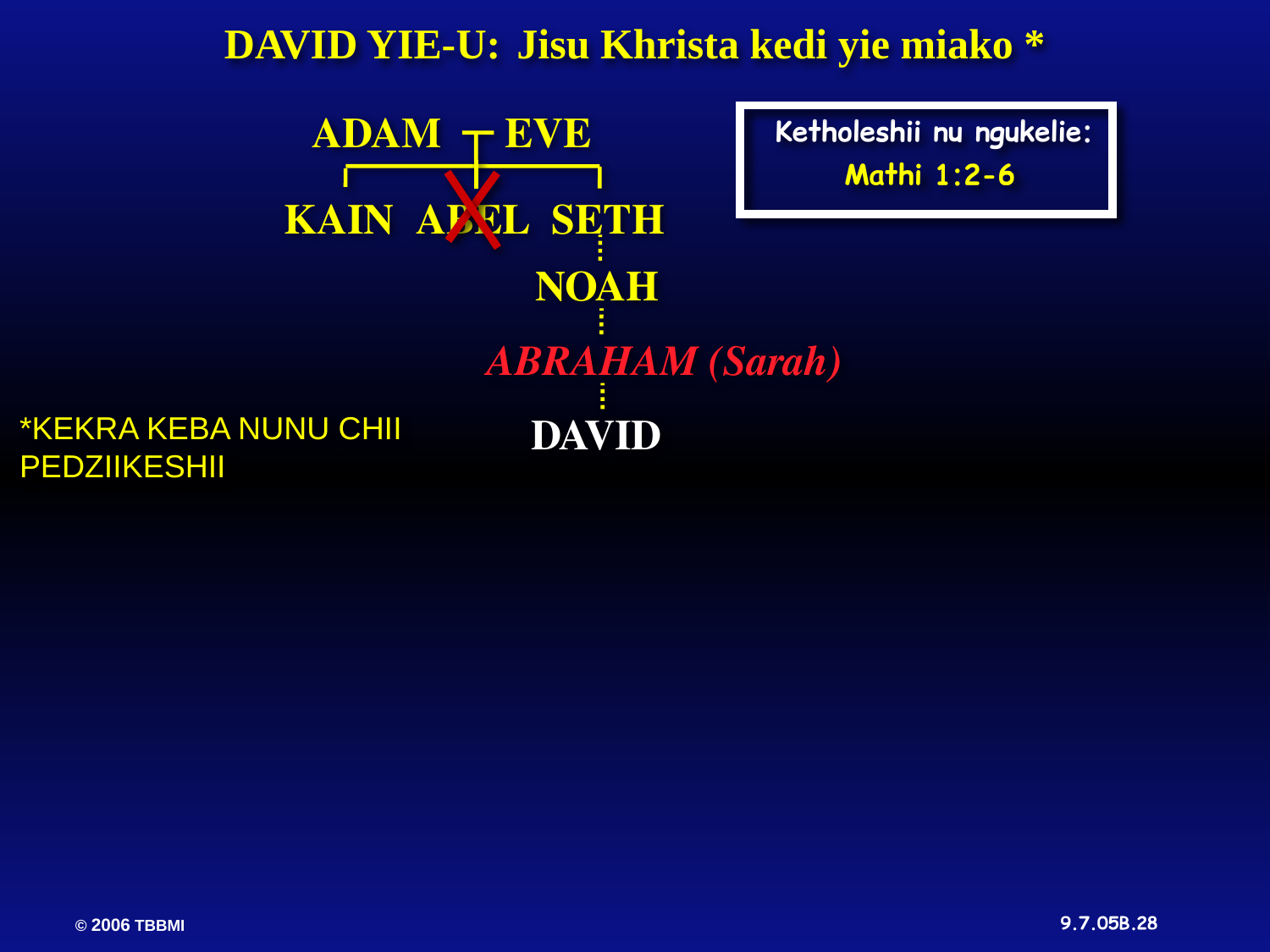

DAVID YIE-U:  Jisu Khrista kedi yie miako *
ADAM      EVE

Ketholeshii nu ngukelie:

Mathi 1:2-6

KAIN  ABEL  SETH

NOAH

ABRAHAM (Sarah)

DAVID
*KEKRA KEBA NUNU CHII PEDZIIKESHII

28